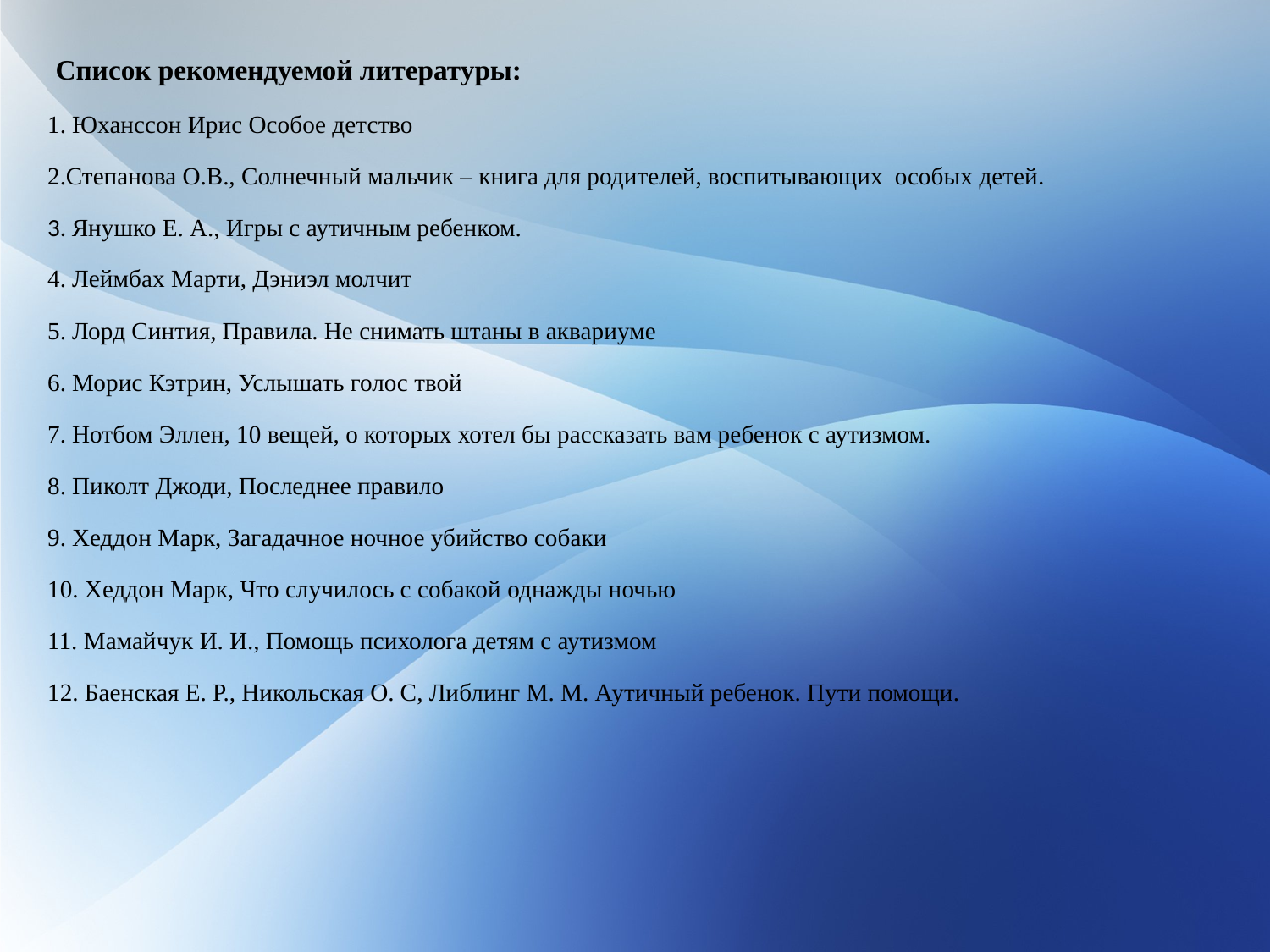

Список рекомендуемой литературы:
1. Юханссон Ирис Особое детство
2.Степанова О.В., Солнечный мальчик – книга для родителей, воспитывающих  особых детей.
3. Янушко Е. А., Игры с аутичным ребенком.
4. Леймбах Марти, Дэниэл молчит
5. Лорд Синтия, Правила. Не снимать штаны в аквариуме
6. Морис Кэтрин, Услышать голос твой
7. Нотбом Эллен, 10 вещей, о которых хотел бы рассказать вам ребенок с аутизмом.
8. Пиколт Джоди, Последнее правило
9. Хеддон Марк, Загадачное ночное убийство собаки
10. Хеддон Марк, Что случилось с собакой однажды ночью
11. Мамайчук И. И., Помощь психолога детям с аутизмом
12. Баенская Е. Р., Никольская О. С, Либлинг М. М. Аутичный ребенок. Пути помощи.